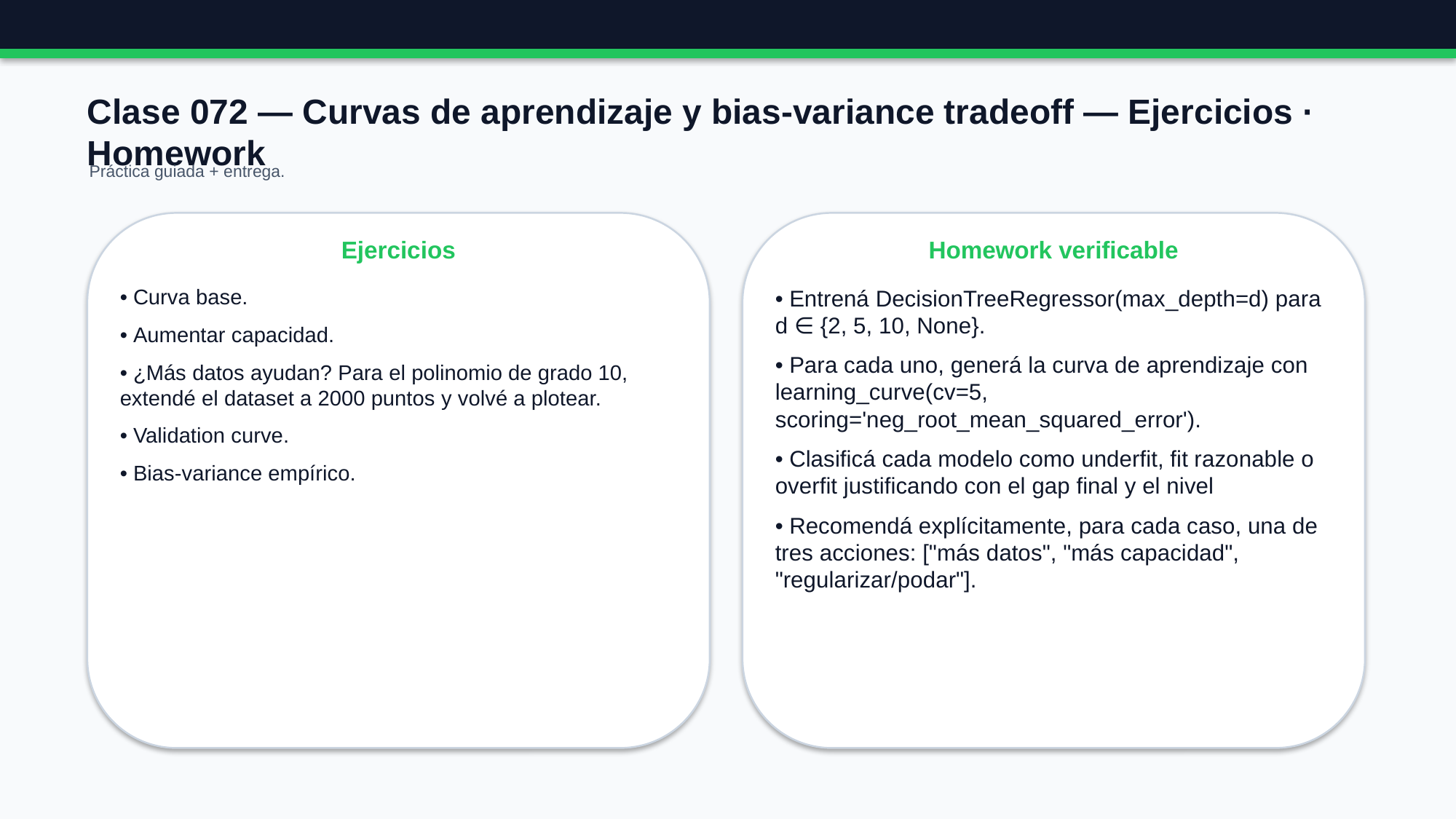

Clase 072 — Curvas de aprendizaje y bias-variance tradeoff — Ejercicios · Homework
Práctica guiada + entrega.

Ejercicios
Homework verificable
• Curva base.
• Aumentar capacidad.
• ¿Más datos ayudan? Para el polinomio de grado 10, extendé el dataset a 2000 puntos y volvé a plotear.
• Validation curve.
• Bias-variance empírico.
• Entrená DecisionTreeRegressor(max_depth=d) para d ∈ {2, 5, 10, None}.
• Para cada uno, generá la curva de aprendizaje con learning_curve(cv=5, scoring='neg_root_mean_squared_error').
• Clasificá cada modelo como underfit, fit razonable o overfit justificando con el gap final y el nivel
• Recomendá explícitamente, para cada caso, una de tres acciones: ["más datos", "más capacidad", "regularizar/podar"].